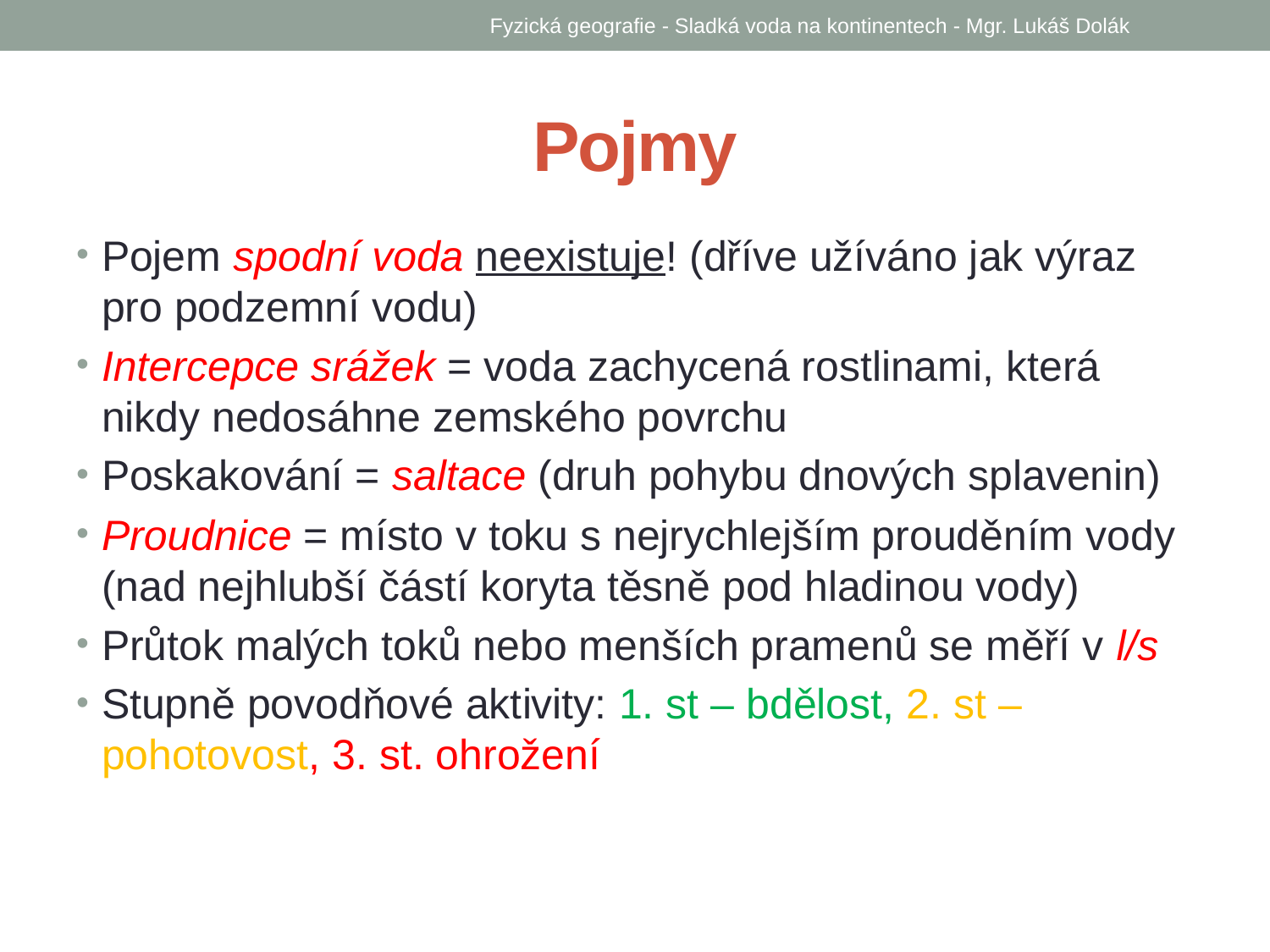

Fyzická geografie - Sladká voda na kontinentech - Mgr. Lukáš Dolák
# Pojmy
Pojem spodní voda neexistuje! (dříve užíváno jak výraz pro podzemní vodu)
Intercepce srážek = voda zachycená rostlinami, která nikdy nedosáhne zemského povrchu
Poskakování = saltace (druh pohybu dnových splavenin)
Proudnice = místo v toku s nejrychlejším prouděním vody (nad nejhlubší částí koryta těsně pod hladinou vody)
Průtok malých toků nebo menších pramenů se měří v l/s
Stupně povodňové aktivity: 1. st – bdělost, 2. st – pohotovost, 3. st. ohrožení